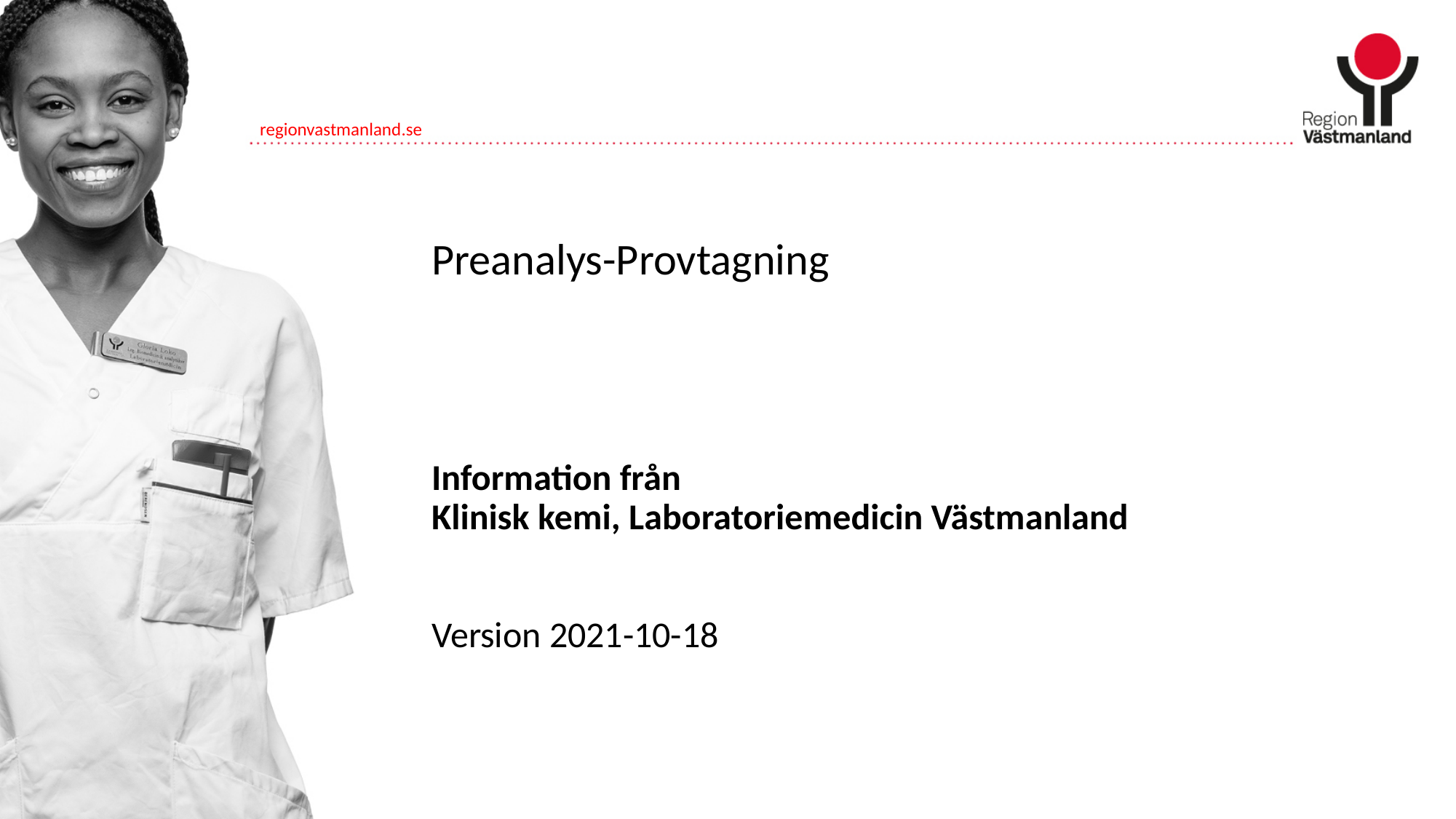

# Preanalys-Provtagning

Information från
Klinisk kemi, Laboratoriemedicin Västmanland
Version 2021-10-18